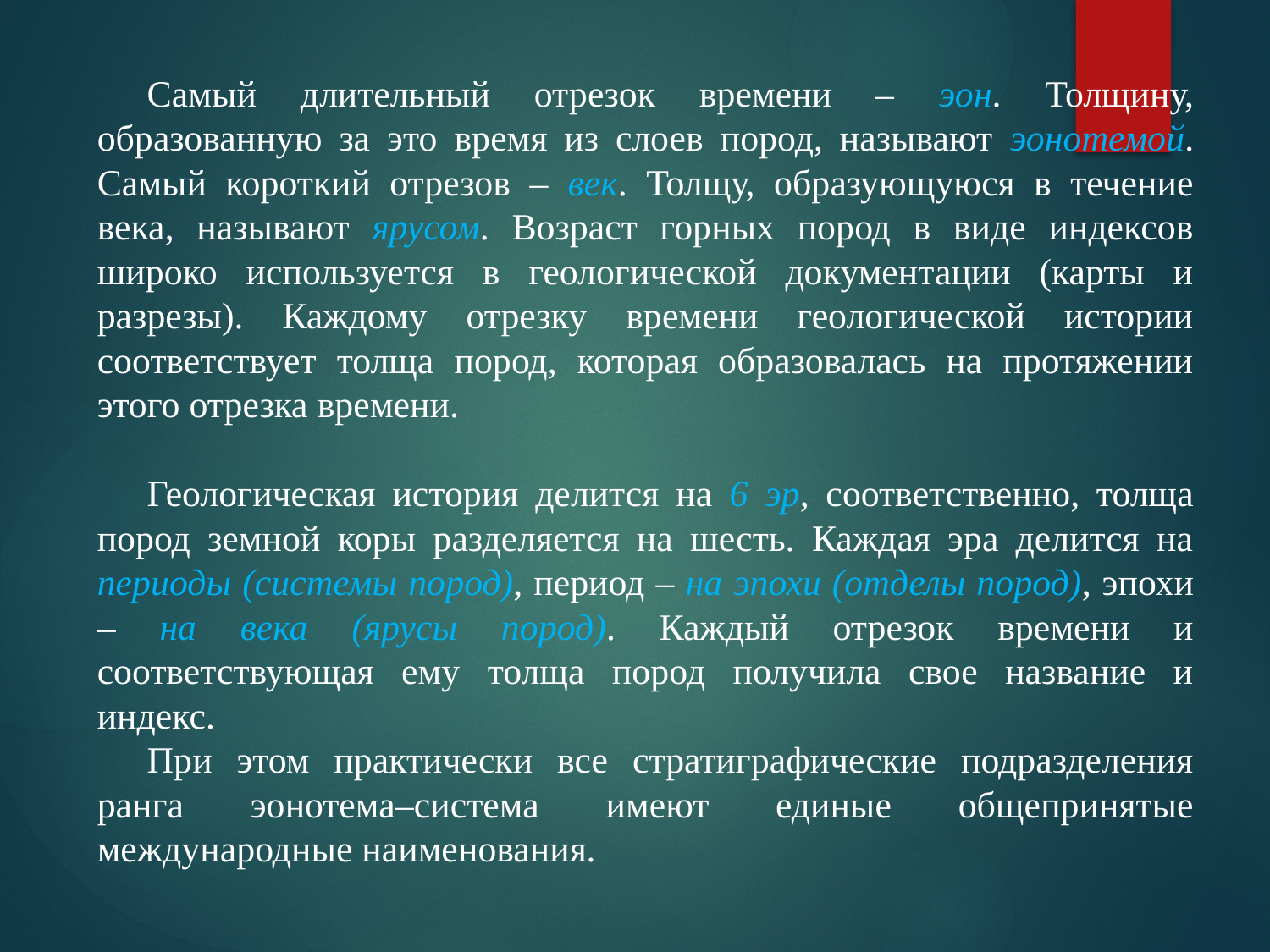

Самый длительный отрезок времени – эон. Толщину, образованную за это время из слоев пород, называют эонотемой. Самый короткий отрезов – век. Толщу, образующуюся в течение века, называют ярусом. Возраст горных пород в виде индексов широко используется в геологической документации (карты и разрезы). Каждому отрезку времени геологической истории соответствует толща пород, которая образовалась на протяжении этого отрезка времени.

Геологическая история делится на 6 эр, соответственно, толща пород земной коры разделяется на шесть. Каждая эра делится на периоды (системы пород), период – на эпохи (отделы пород), эпохи – на века (ярусы пород). Каждый отрезок времени и соответствующая ему толща пород получила свое название и индекс.
При этом практически все стратиграфические подразделения ранга эонотема–система имеют единые общепринятые международные наименования.